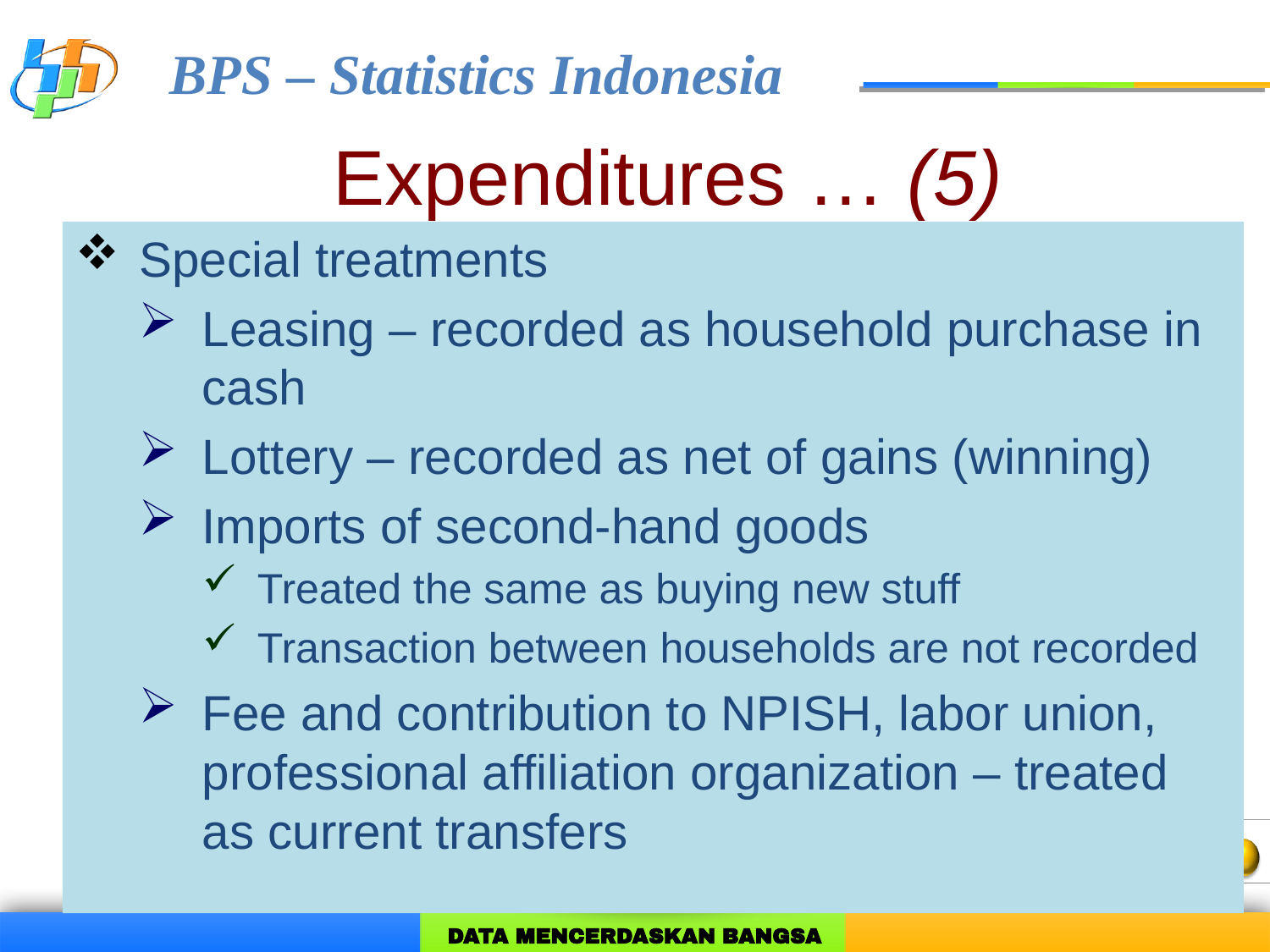

# Expenditures … (5)
Special treatments
Leasing – recorded as household purchase in cash
Lottery – recorded as net of gains (winning)
Imports of second-hand goods
Treated the same as buying new stuff
Transaction between households are not recorded
Fee and contribution to NPISH, labor union, professional affiliation organization – treated as current transfers